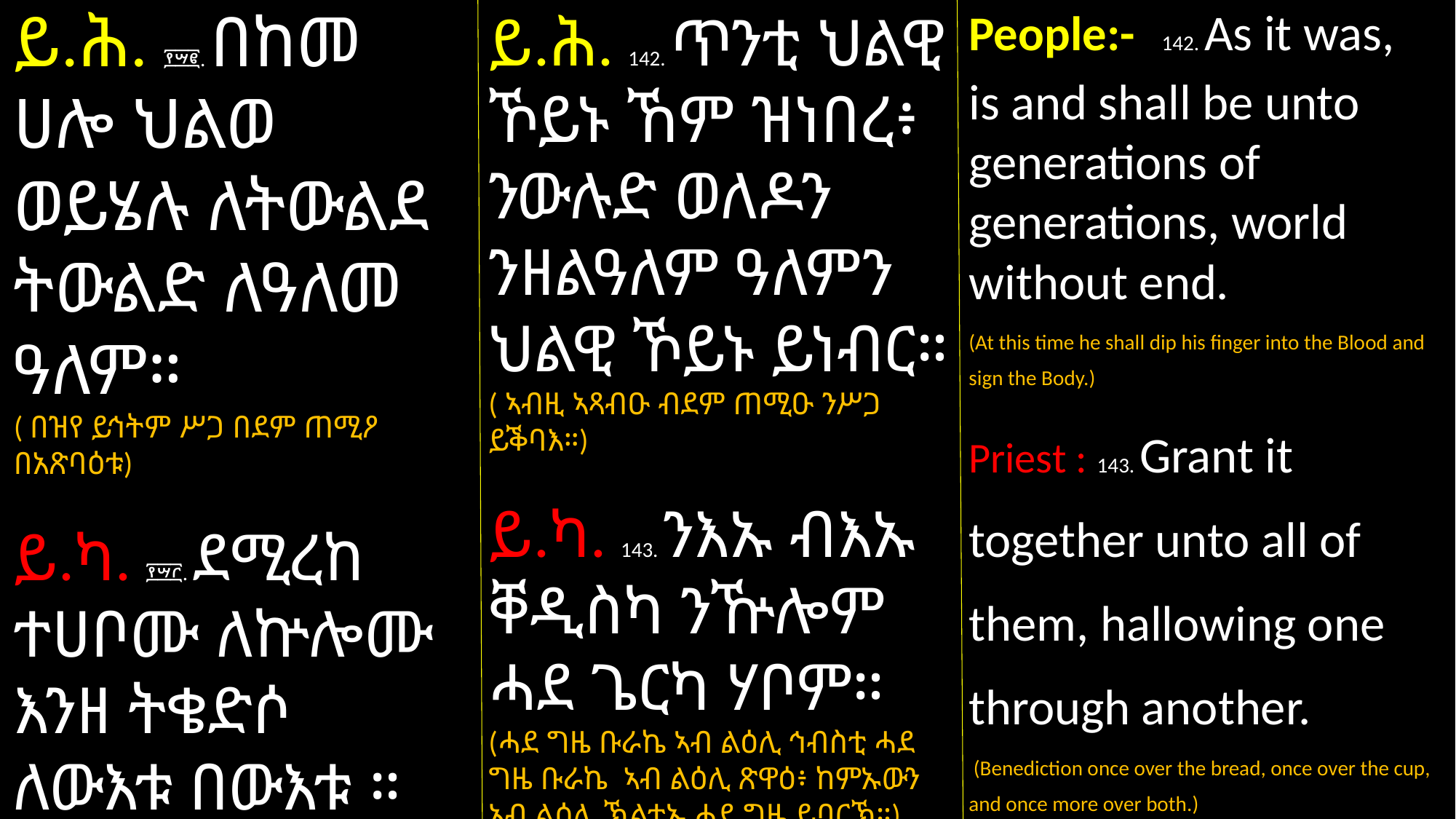

ይ.ሕ. ፻፵፪. በከመ ሀሎ ህልወ ወይሄሉ ለትውልደ ትውልድ ለዓለመ ዓለም።
( በዝየ ይኅትም ሥጋ በደም ጠሚዖ በአጽባዕቱ)

ይ.ካ. ፻፵፫. ደሚረከ ተሀቦሙ ለኵሎሙ እንዘ ትቄድሶ ለውእቱ በውእቱ ።
 ( ቡራኬ ፩ ጊዜ ላዕለ ኅብስት፣ ወ፩ ጊዜ  ላዕለ ጽዋዕ፣ ዓዲ ላዕለ ፪ሆሙ ፩ ጊዜ)
People:-   142. As it was,
is and shall be unto generations of generations, world without end.
(At this time he shall dip his finger into the Blood and sign the Body.)
Priest : 143. Grant it together unto all of them, hallowing one through another.
 (Benediction once over the bread, once over the cup, and once more over both.)
ይ.ሕ. 142. ጥንቲ ህልዊ ኾይኑ ኸም ዝነበረ፥ ንውሉድ ወለዶን ንዘልዓለም ዓለምን ህልዊ ኾይኑ ይነብር።
( ኣብዚ ኣጻብዑ ብደም ጠሚዑ ንሥጋ ይቕባእ።)

ይ.ካ. 143. ንእኡ ብእኡ ቐዲስካ ንዅሎም ሓደ ጌርካ ሃቦም።
(ሓደ ግዜ ቡራኬ ኣብ ልዕሊ ኅብስቲ ሓደ ግዜ ቡራኬ  ኣብ ልዕሊ ጽዋዕ፥ ከምኡውን ኣብ ልዕሊ ኽልቲኡ ሓደ ግዜ ይባርኽ።)